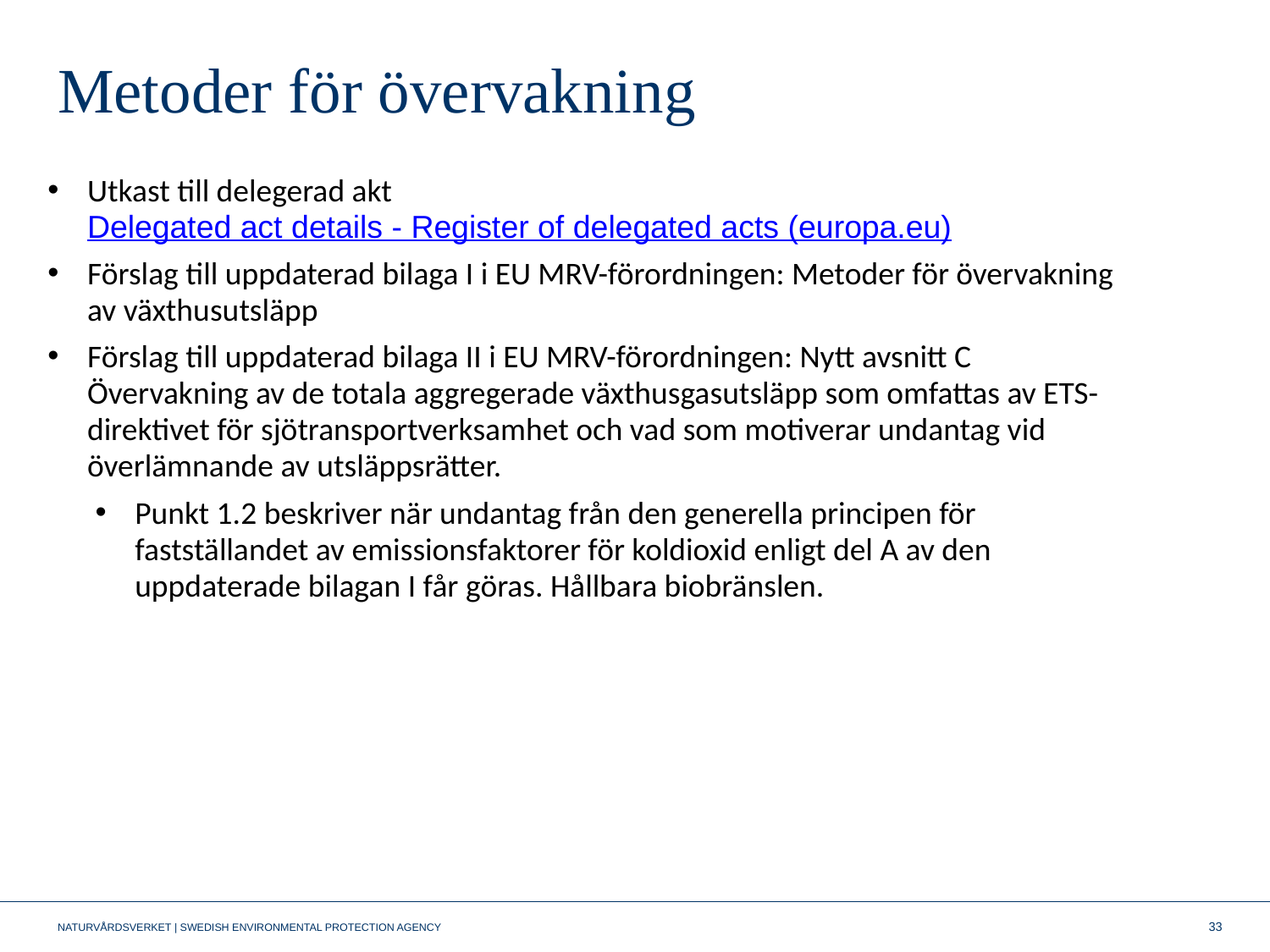

# Metoder för övervakning
Utkast till delegerad akt Delegated act details - Register of delegated acts (europa.eu)
Förslag till uppdaterad bilaga I i EU MRV-förordningen: Metoder för övervakning av växthusutsläpp
Förslag till uppdaterad bilaga II i EU MRV-förordningen: Nytt avsnitt C Övervakning av de totala aggregerade växthusgasutsläpp som omfattas av ETS-direktivet för sjötransportverksamhet och vad som motiverar undantag vid överlämnande av utsläppsrätter.
Punkt 1.2 beskriver när undantag från den generella principen för fastställandet av emissionsfaktorer för koldioxid enligt del A av den uppdaterade bilagan I får göras. Hållbara biobränslen.
33
NATURVÅRDSVERKET | SWEDISH ENVIRONMENTAL PROTECTION AGENCY